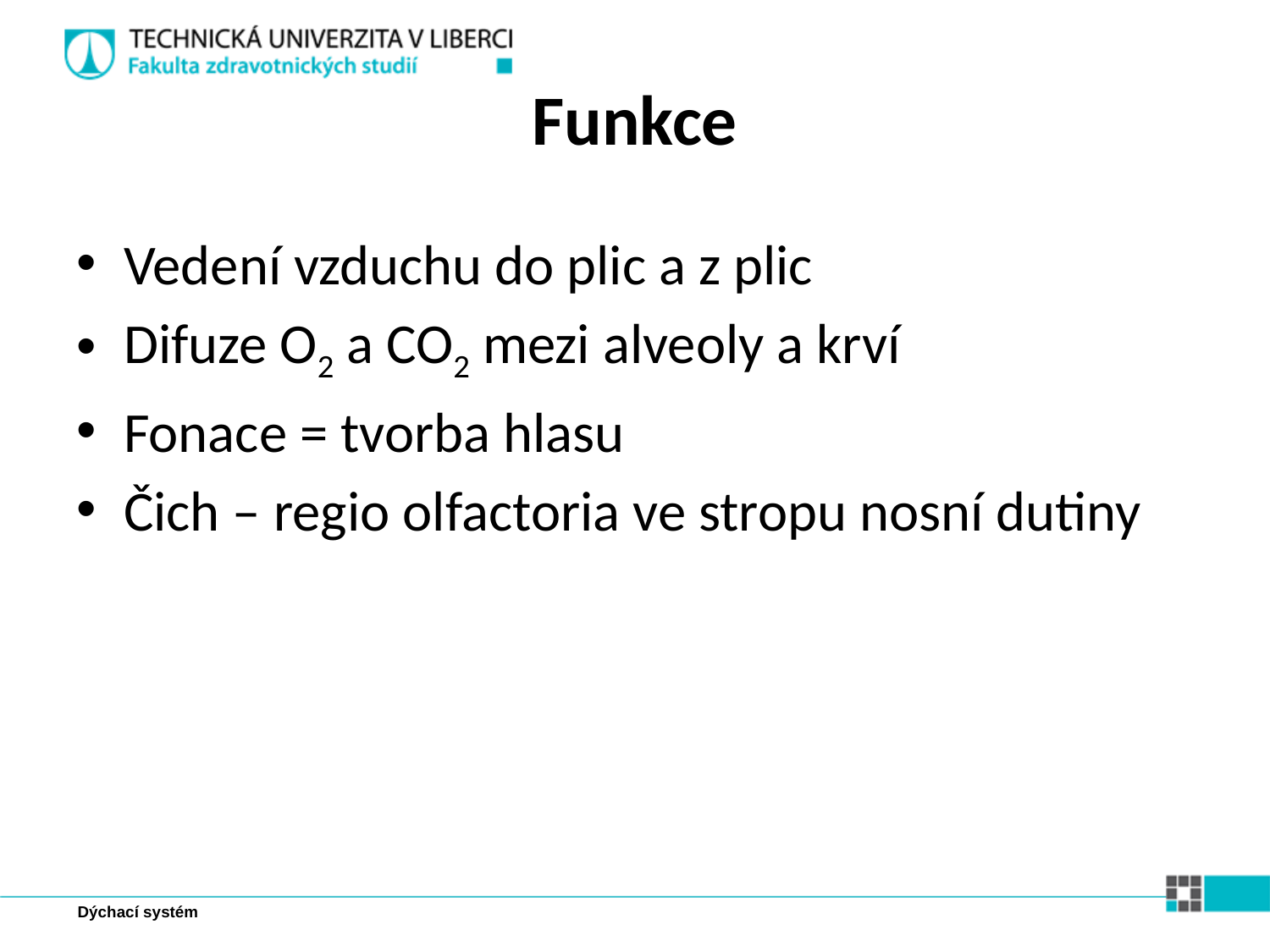

Funkce
Vedení vzduchu do plic a z plic
Difuze O2 a CO2 mezi alveoly a krví
Fonace = tvorba hlasu
Čich – regio olfactoria ve stropu nosní dutiny
Dýchací systém